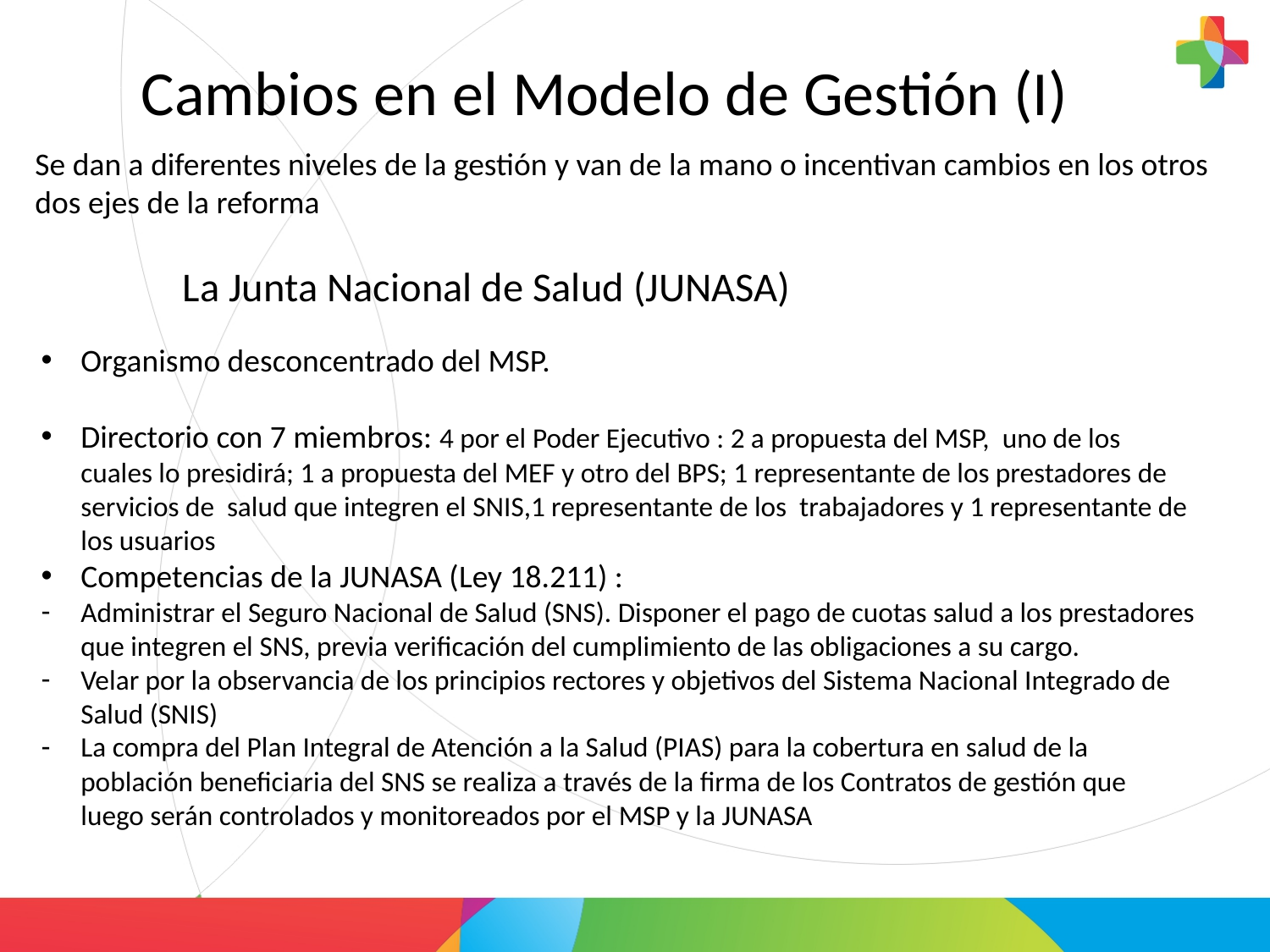

# Cambios en el Modelo de Gestión (I)
Se dan a diferentes niveles de la gestión y van de la mano o incentivan cambios en los otros dos ejes de la reforma

La Junta Nacional de Salud (JUNASA)

Organismo desconcentrado del MSP.

Directorio con 7 miembros: 4 por el Poder Ejecutivo : 2 a propuesta del MSP,  uno de los cuales lo presidirá; 1 a propuesta del MEF y otro del BPS; 1 representante de los prestadores de servicios de  salud que integren el SNIS,1 representante de los  trabajadores y 1 representante de los usuarios
Competencias de la JUNASA (Ley 18.211) :
Administrar el Seguro Nacional de Salud (SNS). Disponer el pago de cuotas salud a los prestadores que integren el SNS, previa verificación del cumplimiento de las obligaciones a su cargo.
Velar por la observancia de los principios rectores y objetivos del Sistema Nacional Integrado de Salud (SNIS)
La compra del Plan Integral de Atención a la Salud (PIAS) para la cobertura en salud de la población beneficiaria del SNS se realiza a través de la firma de los Contratos de gestión que luego serán controlados y monitoreados por el MSP y la JUNASA